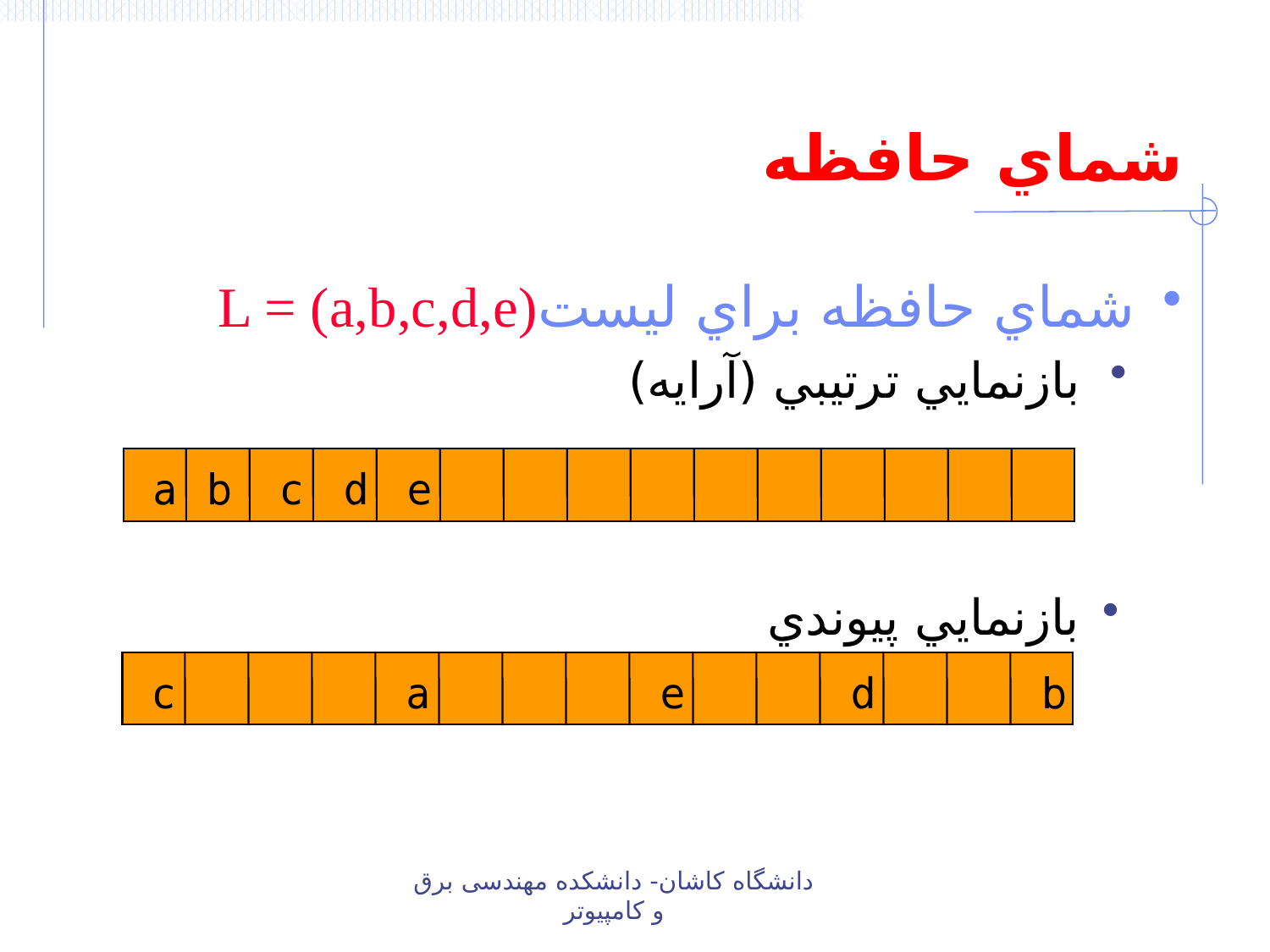

# شماي حافظه
شماي حافظه براي ليستL = (a,b,c,d,e)
بازنمايي ترتيبي (آرايه)

بازنمايي پيوندي

a
b
c
d
e

c
a
e
d
b
دانشگاه کاشان- دانشکده مهندسی برق و کامپیوتر